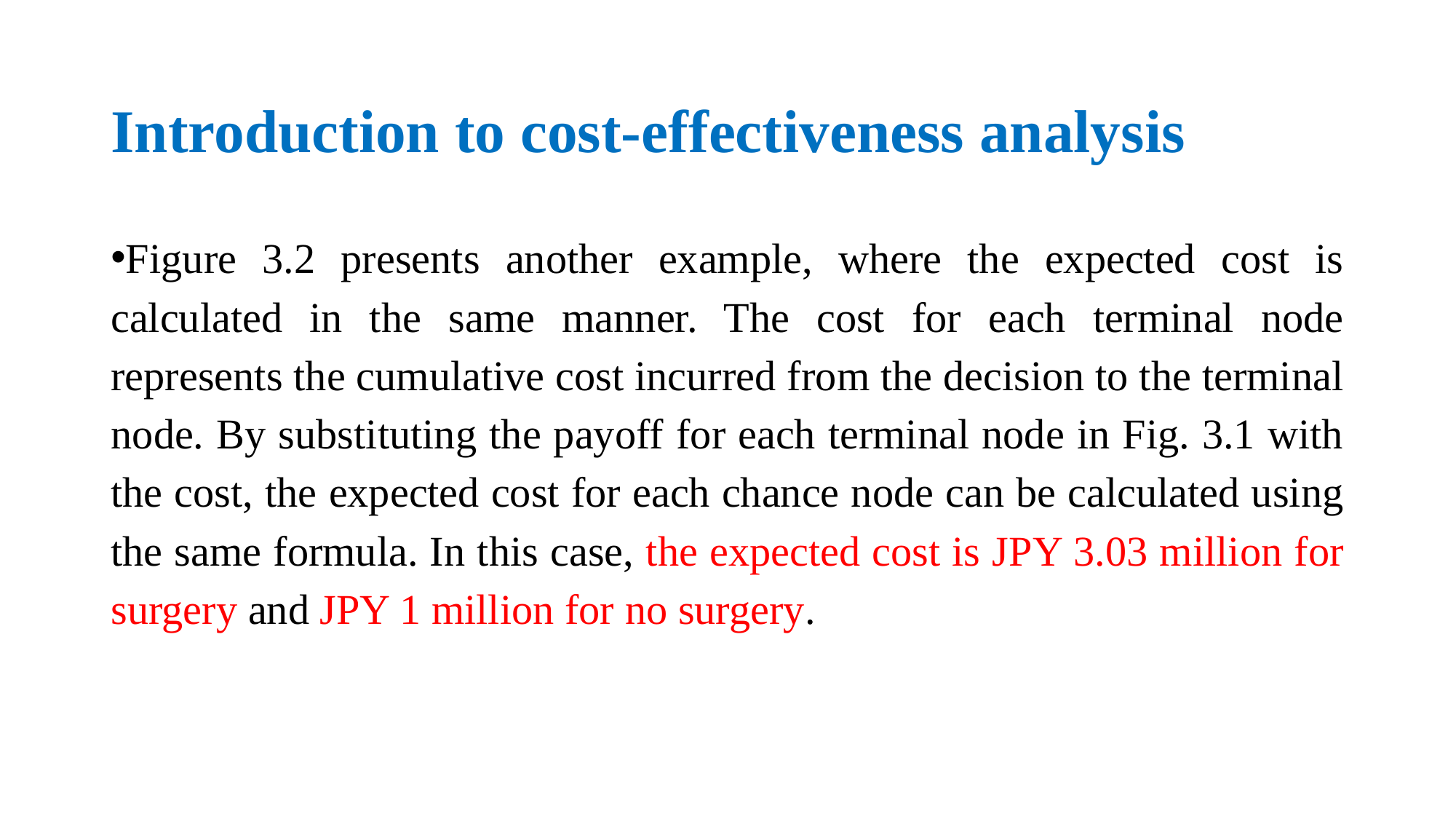

# Introduction to cost-effectiveness analysis
Figure 3.2 presents another example, where the expected cost is calculated in the same manner. The cost for each terminal node represents the cumulative cost incurred from the decision to the terminal node. By substituting the payoff for each terminal node in Fig. 3.1 with the cost, the expected cost for each chance node can be calculated using the same formula. In this case, the expected cost is JPY 3.03 million for surgery and JPY 1 million for no surgery.